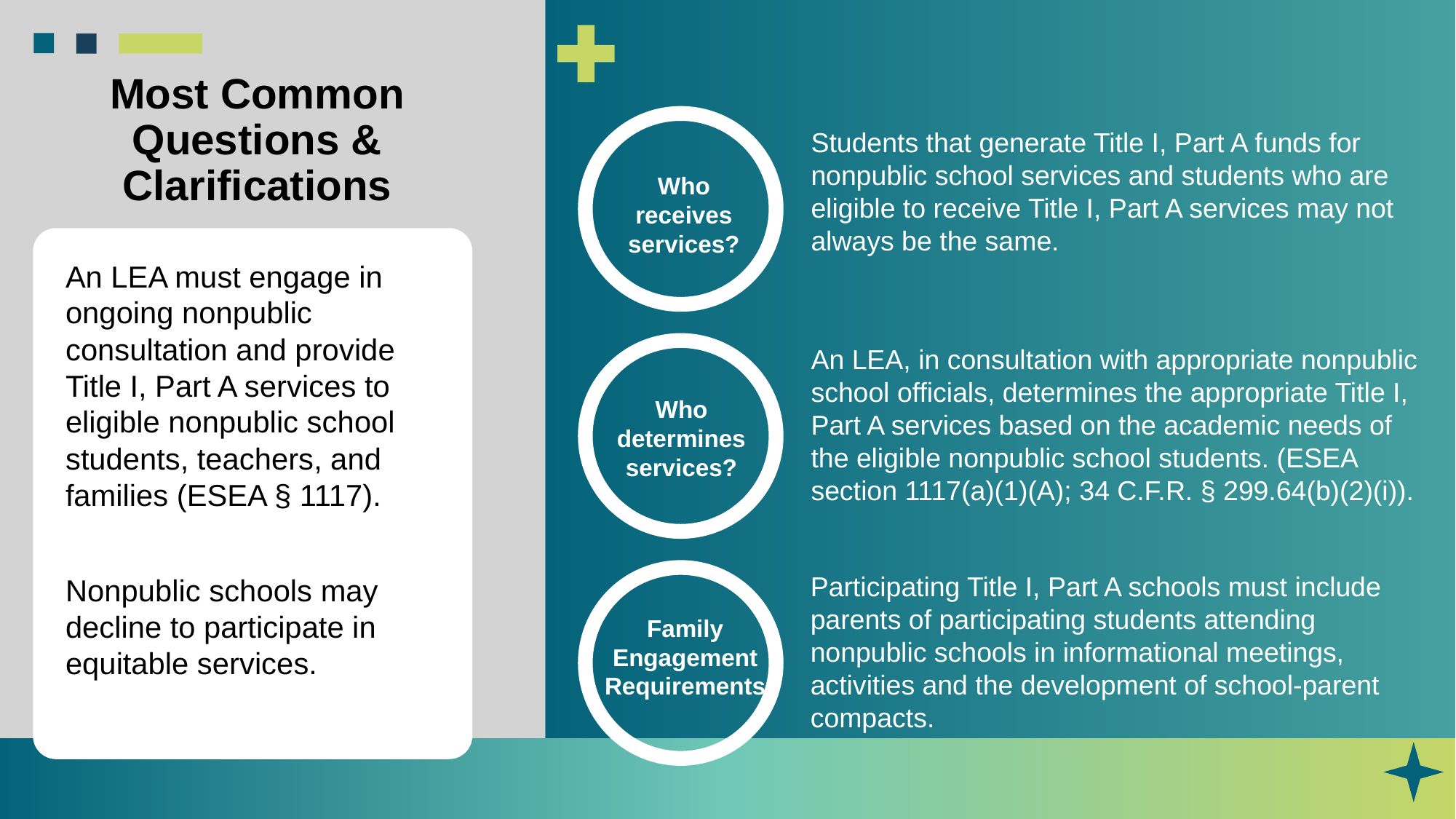

# Most Common Questions & Clarifications Consultation
Students that generate Title I, Part A funds for nonpublic school services and students who are eligible to receive Title I, Part A services may not always be the same.
Who receives services?
An LEA must engage in ongoing nonpublic consultation and provide Title I, Part A services to eligible nonpublic school students, teachers, and families (ESEA § 1117).

Nonpublic schools may decline to participate in equitable services.

An LEA, in consultation with appropriate nonpublic school officials, determines the appropriate Title I, Part A services based on the academic needs of the eligible nonpublic school students. (ESEA section 1117(a)(1)(A); 34 C.F.R. § 299.64(b)(2)(i)).
Who determines services?
Participating Title I, Part A schools must include parents of participating students attending nonpublic schools in informational meetings, activities and the development of school-parent compacts.
Family Engagement Requirements